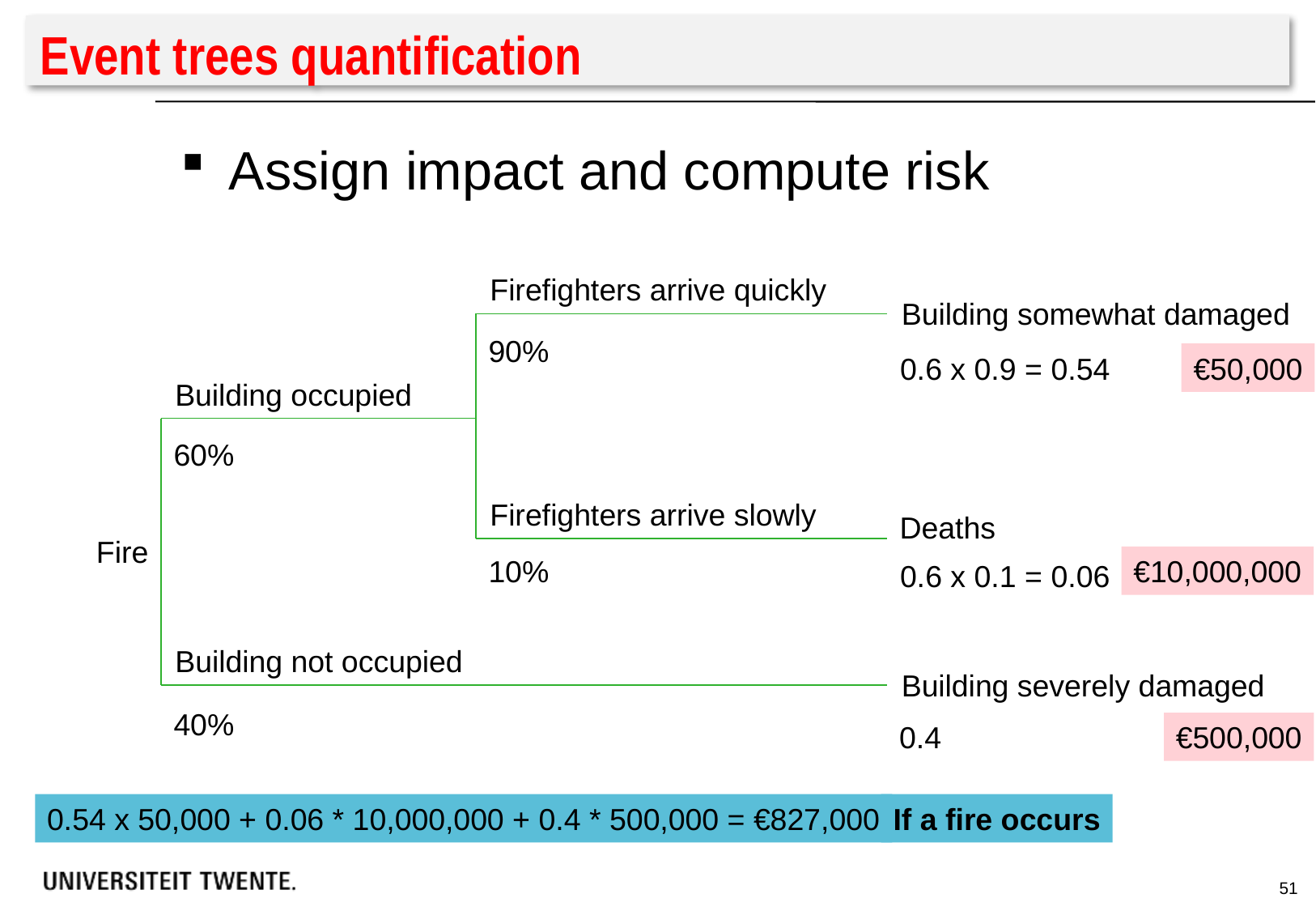

# Event trees quantification
Assign impact and compute risk
Firefighters arrive quickly
Building somewhat damaged
90%
0.6 x 0.9 = 0.54
€50,000
Building occupied
60%
Firefighters arrive slowly
Deaths
Fire
10%
€10,000,000
0.6 x 0.1 = 0.06
Building not occupied
Building severely damaged
40%
0.4
€500,000
If a fire occurs
0.54 x 50,000 + 0.06 * 10,000,000 + 0.4 * 500,000 = €827,000
51